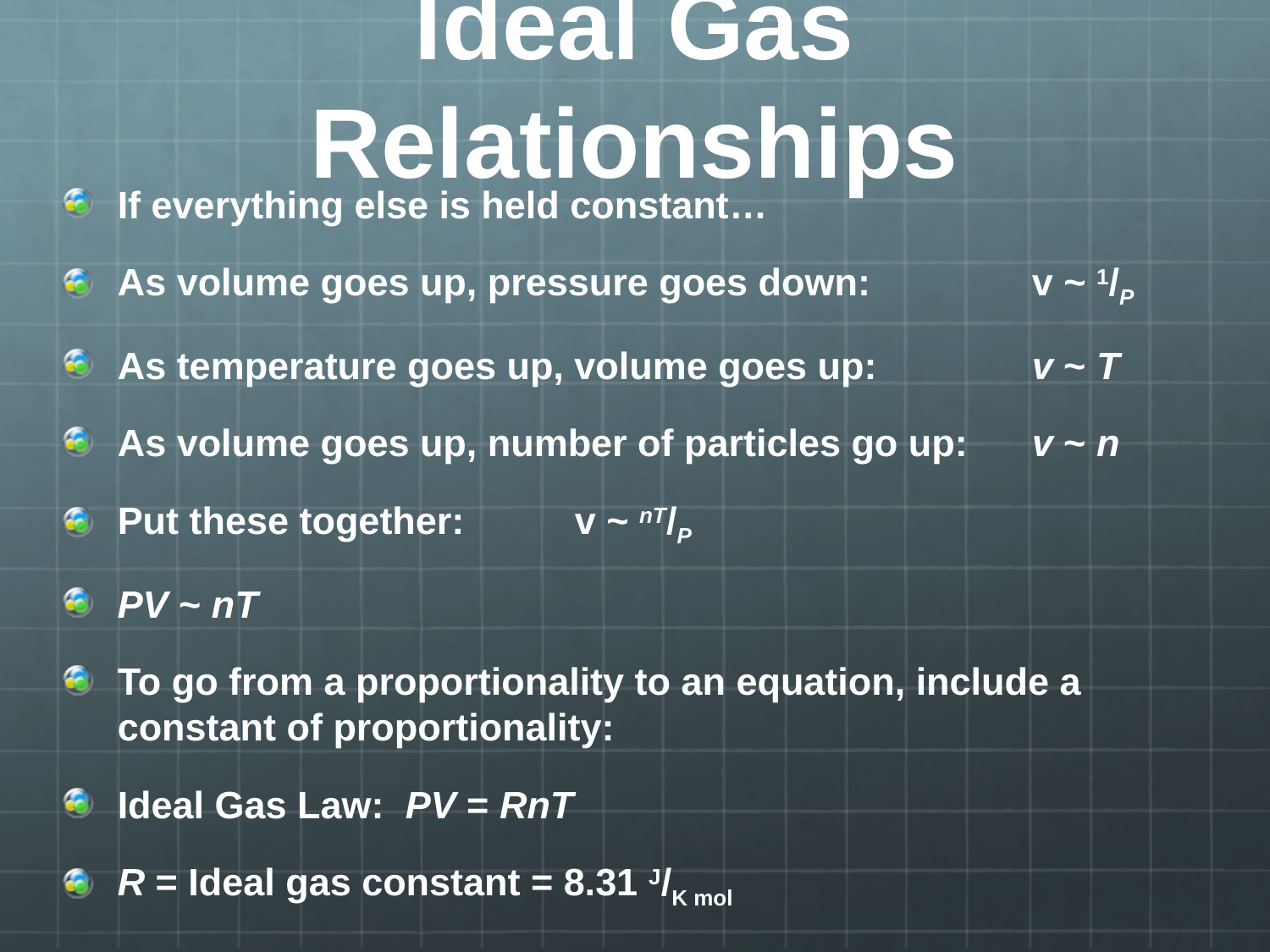

# Ideal Gas Relationships
If everything else is held constant…
As volume goes up, pressure goes down:		v ~ 1/P
As temperature goes up, volume goes up:		v ~ T
As volume goes up, number of particles go up:	v ~ n
Put these together:	v ~ nT/P
PV ~ nT
To go from a proportionality to an equation, include a constant of proportionality:
Ideal Gas Law:  PV = RnT
R = Ideal gas constant = 8.31 J/K mol